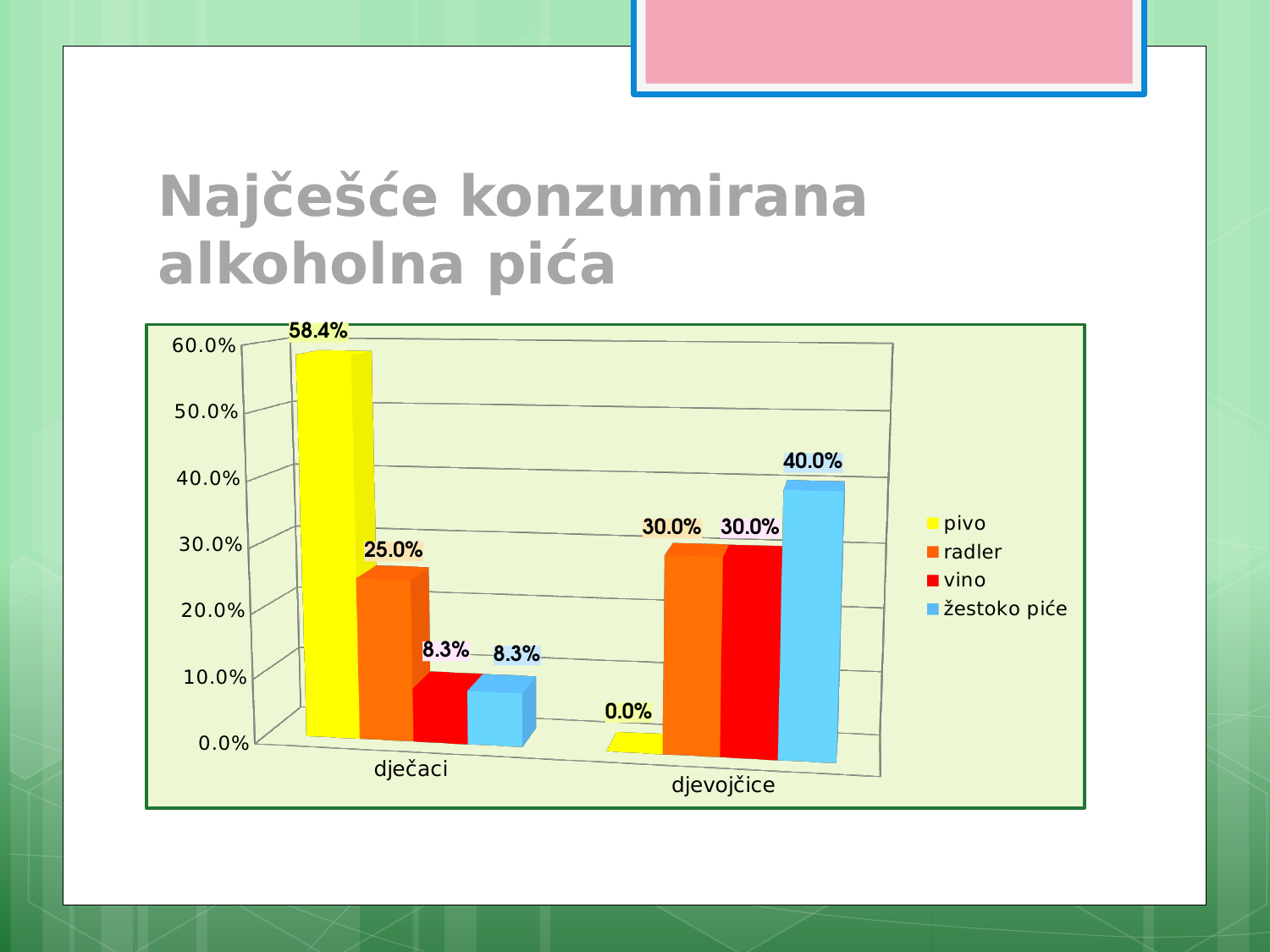

# Najčešće konzumirana alkoholna pića

[unsupported chart]